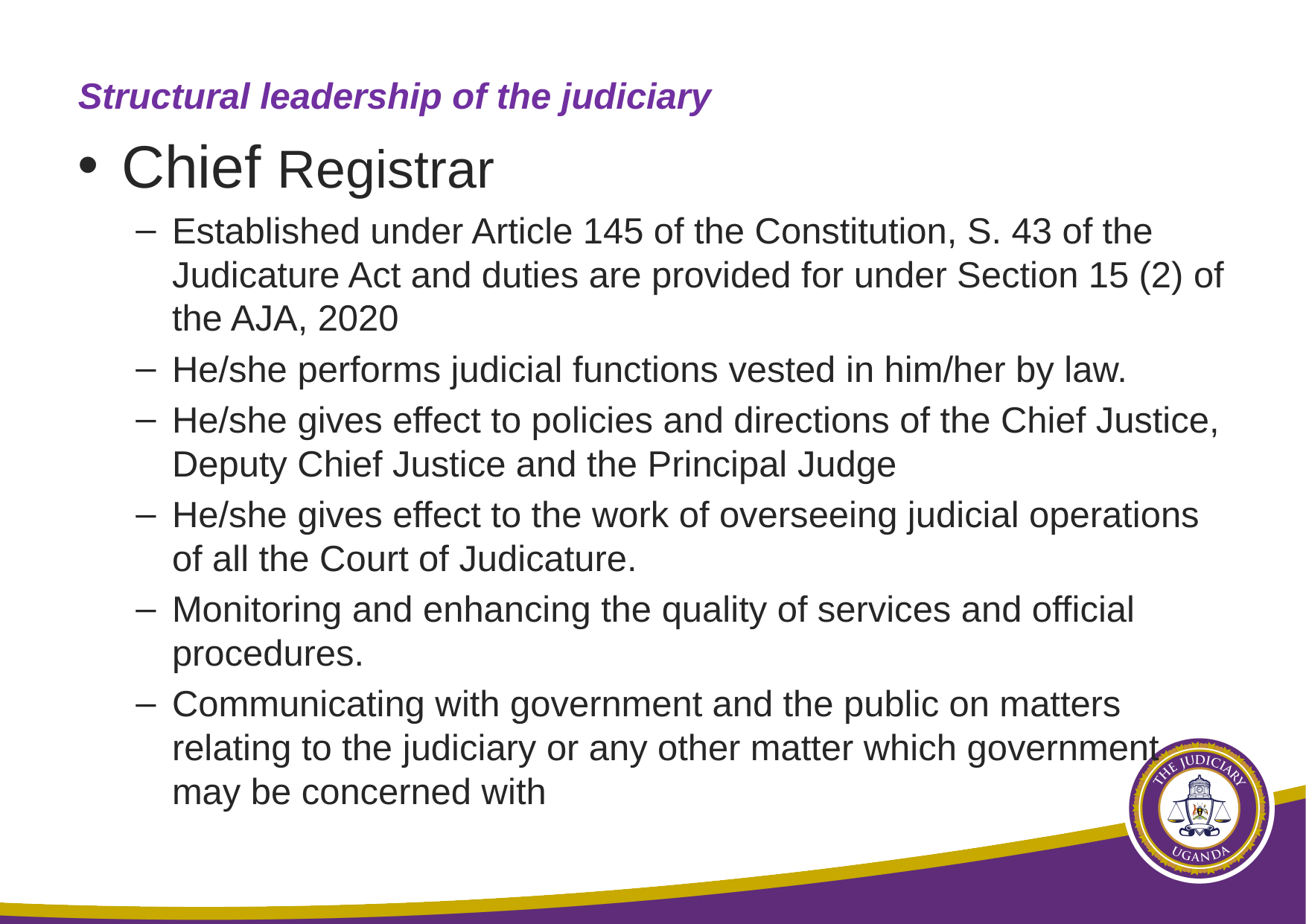

Structural leadership of the judiciary
Chief Registrar
Established under Article 145 of the Constitution, S. 43 of the Judicature Act and duties are provided for under Section 15 (2) of the AJA, 2020
He/she performs judicial functions vested in him/her by law.
He/she gives effect to policies and directions of the Chief Justice, Deputy Chief Justice and the Principal Judge
He/she gives effect to the work of overseeing judicial operations of all the Court of Judicature.
Monitoring and enhancing the quality of services and official procedures.
Communicating with government and the public on matters relating to the judiciary or any other matter which government may be concerned with

18